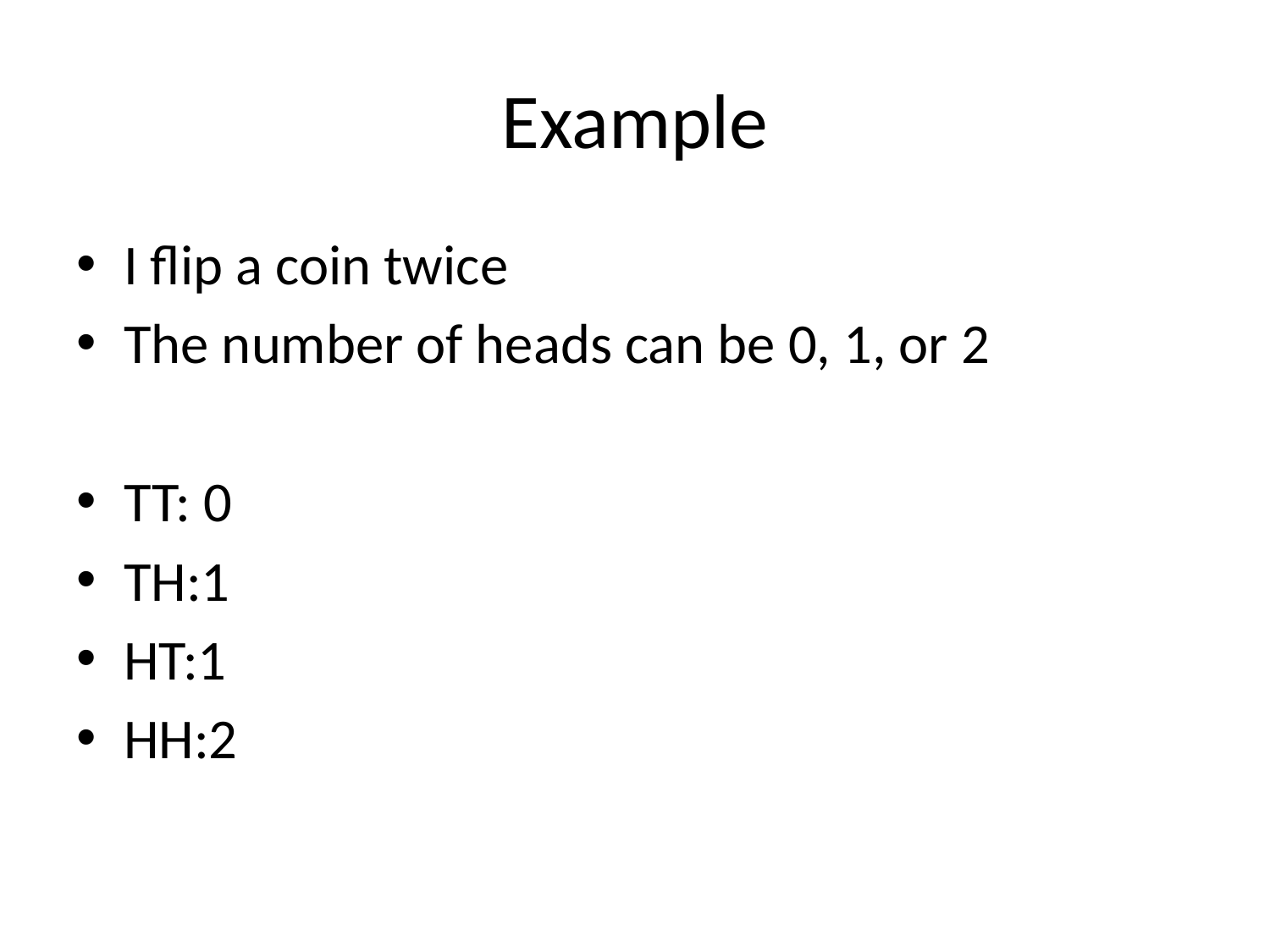

# Example
I flip a coin twice
The number of heads can be 0, 1, or 2

TT: 0
TH:1
HT:1
HH:2